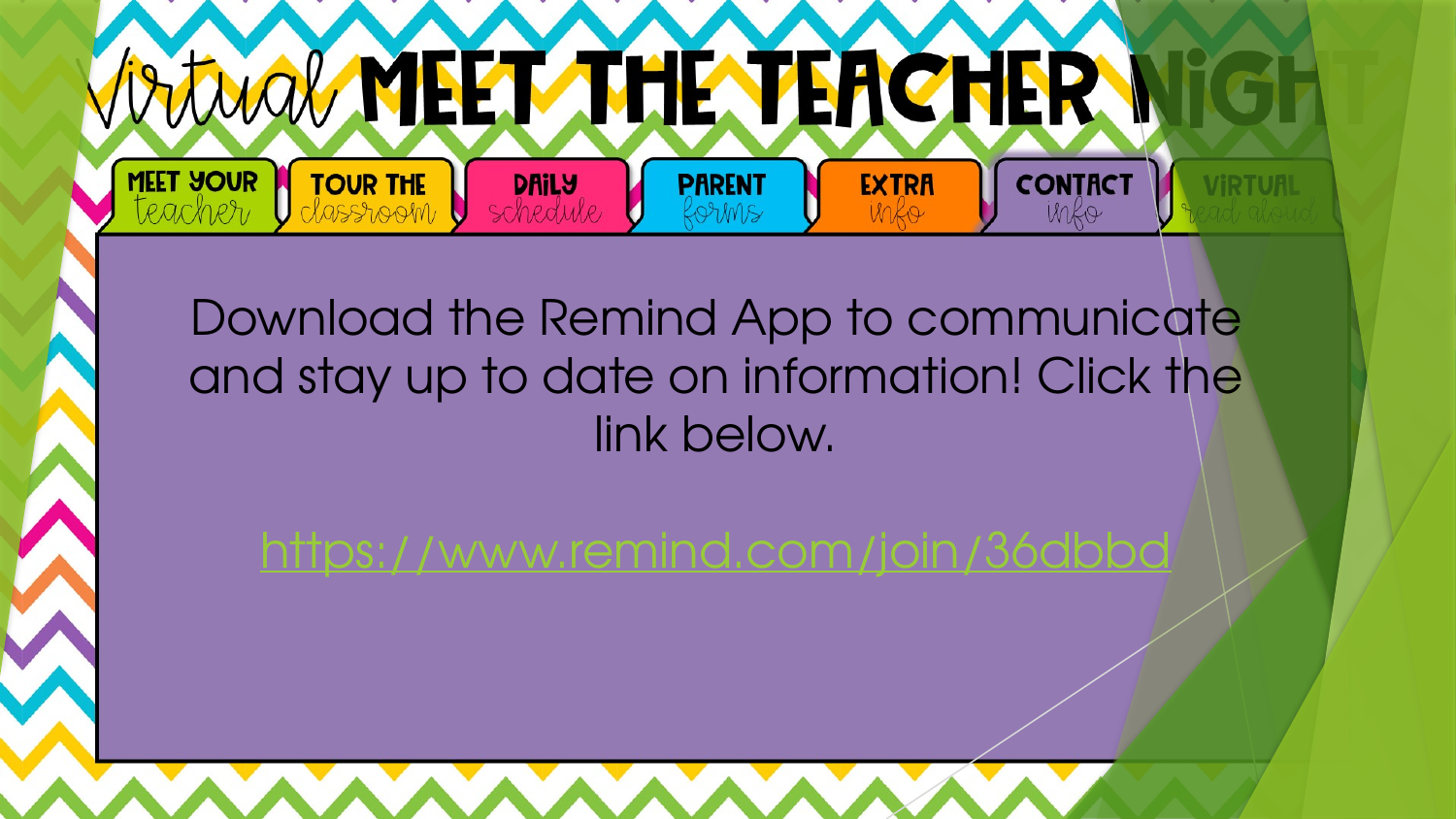

Download the Remind App to communicate and stay up to date on information! Click the link below.

https://www.remind.com/join/36dbbd